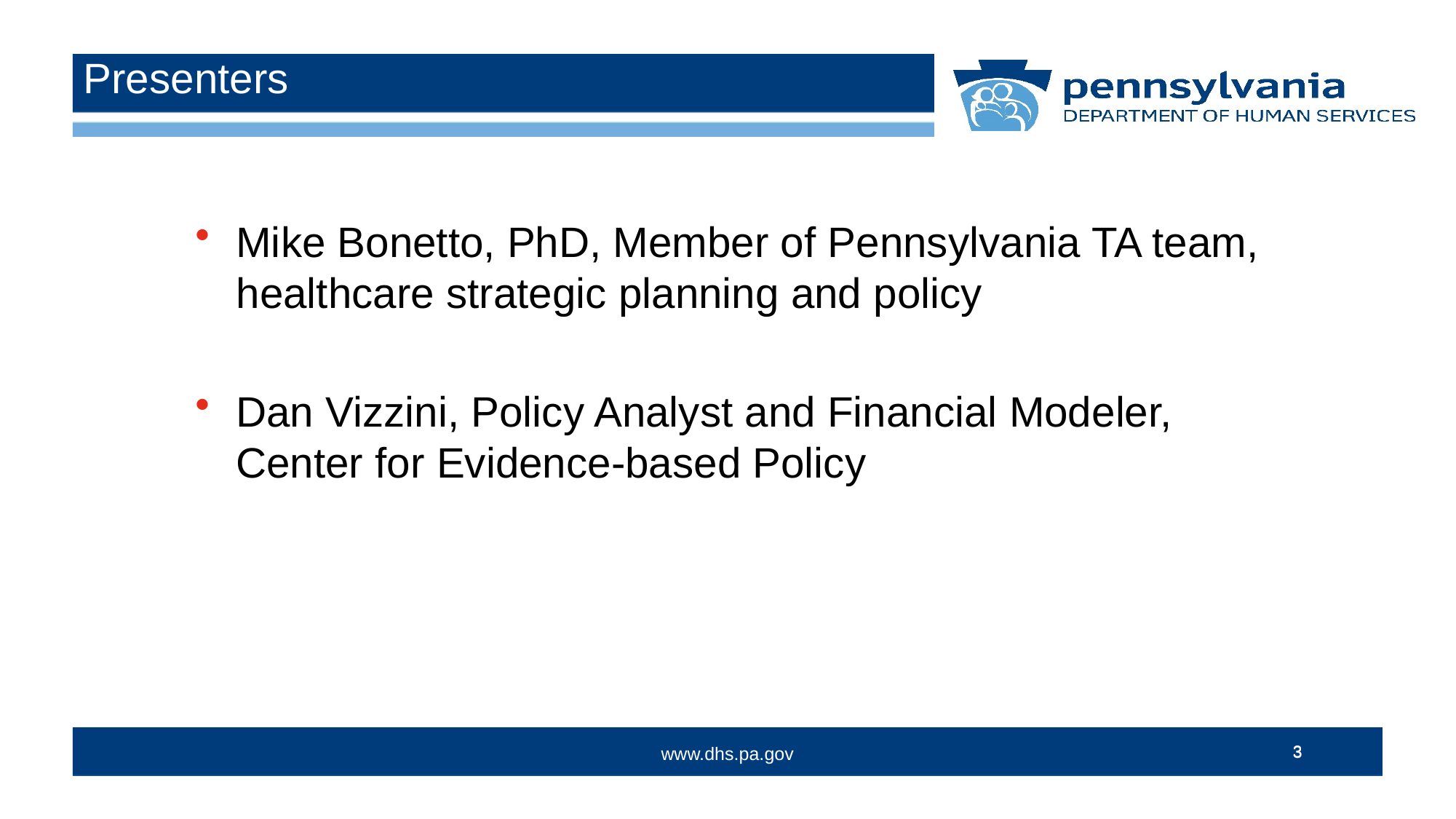

# Presenters

Mike Bonetto, PhD, Member of Pennsylvania TA team, healthcare strategic planning and policy

Dan Vizzini, Policy Analyst and Financial Modeler, Center for Evidence-based Policy

3